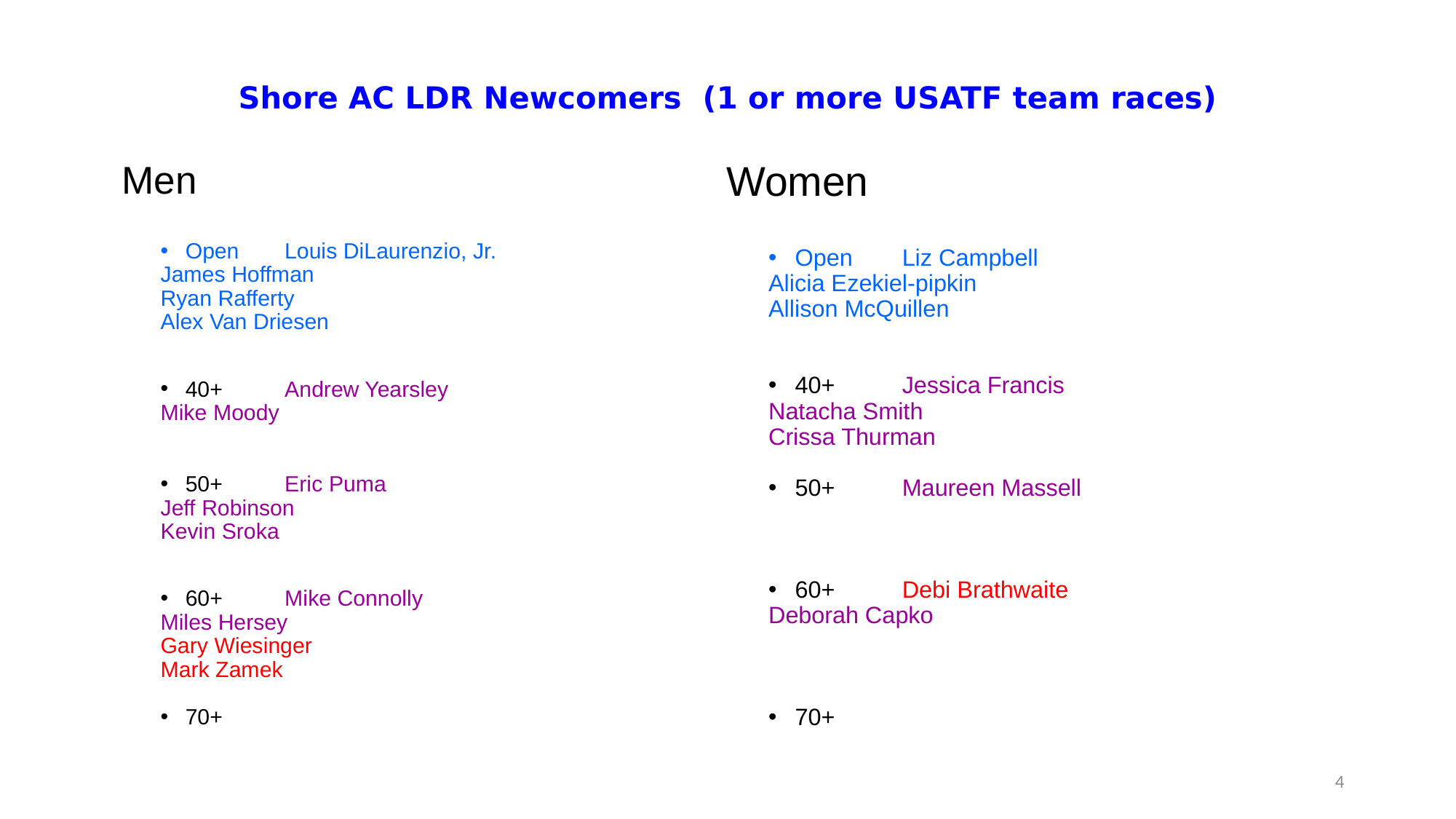

# Shore AC LDR Newcomers  (1 or more USATF team races)
 Women

Open	Liz Campbell
		Alicia Ezekiel-pipkin
		Allison McQuillen

40+	Jessica Francis
		Natacha Smith
		Crissa Thurman

50+	Maureen Massell

60+	Debi Brathwaite
		Deborah Capko

70+
 Men

Open	Louis DiLaurenzio, Jr.
		James Hoffman
		Ryan Rafferty
		Alex Van Driesen

40+	Andrew Yearsley
		Mike Moody

50+	Eric Puma
		Jeff Robinson
		Kevin Sroka

60+	Mike Connolly
		Miles Hersey
		Gary Wiesinger
		Mark Zamek

70+
4